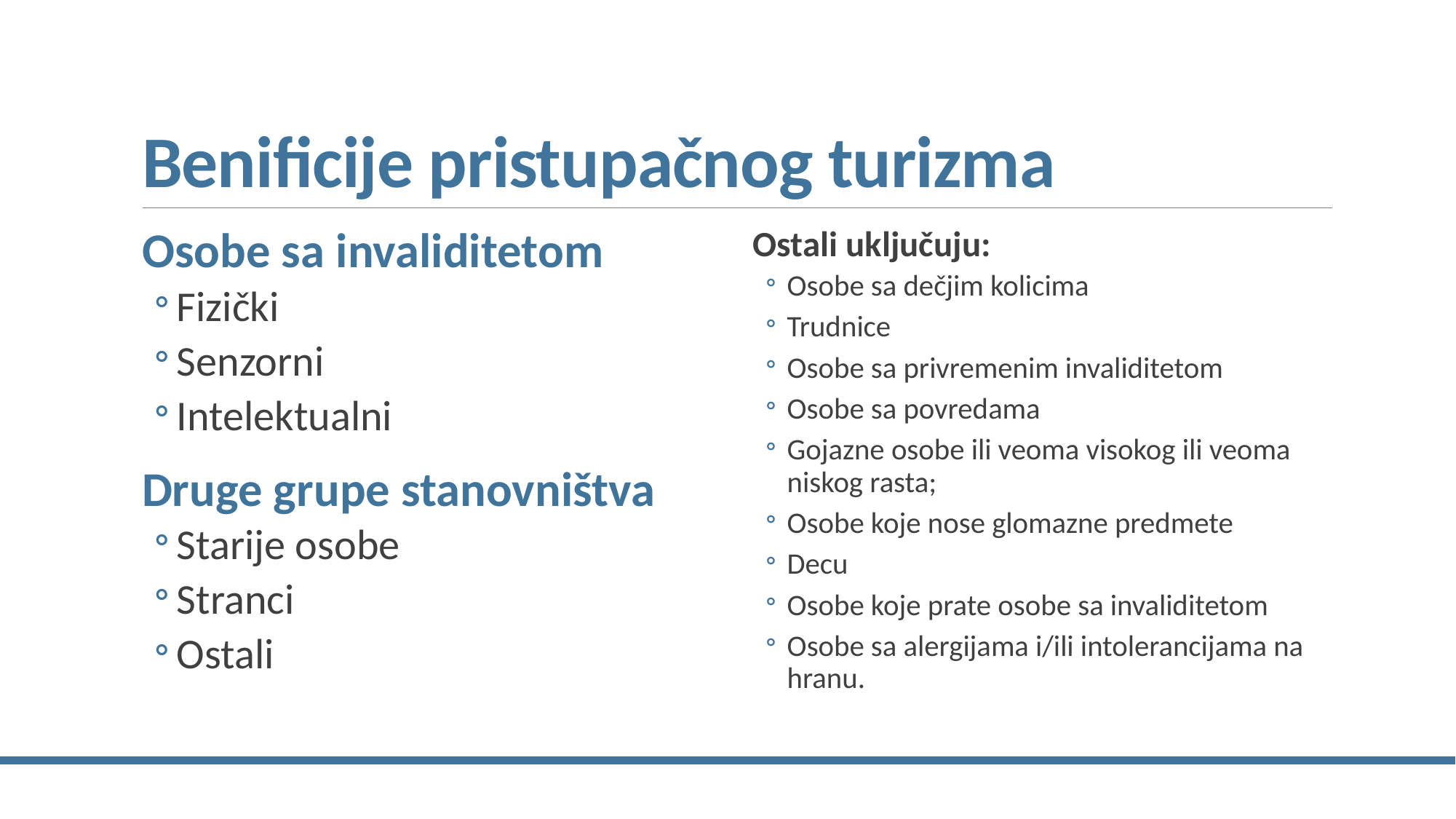

# Benificije pristupačnog turizma
Osobe sa invaliditetom
Fizički
Senzorni
Intelektualni
Druge grupe stanovništva
Starije osobe
Stranci
Ostali

Ostali uključuju:
Osobe sa dečjim kolicima
Trudnice
Osobe sa privremenim invaliditetom
Osobe sa povredama
Gojazne osobe ili veoma visokog ili veoma niskog rasta;
Osobe koje nose glomazne predmete
Decu
Osobe koje prate osobe sa invaliditetom
Osobe sa alergijama i/ili intolerancijama na hranu.